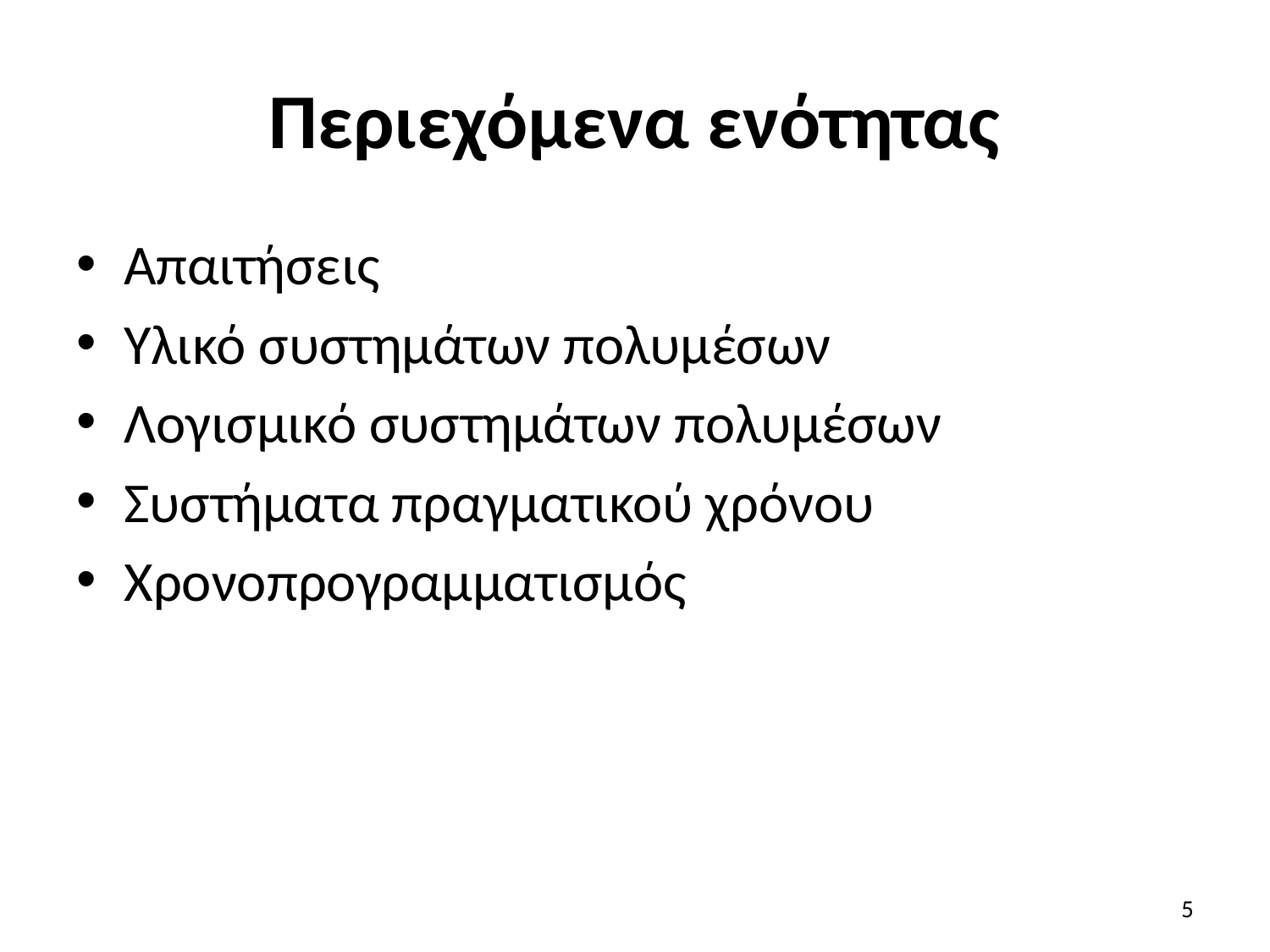

# Περιεχόμενα ενότητας
Απαιτήσεις
Υλικό συστημάτων πολυμέσων
Λογισμικό συστημάτων πολυμέσων
Συστήματα πραγματικού χρόνου
Χρονοπρογραμματισμός
5